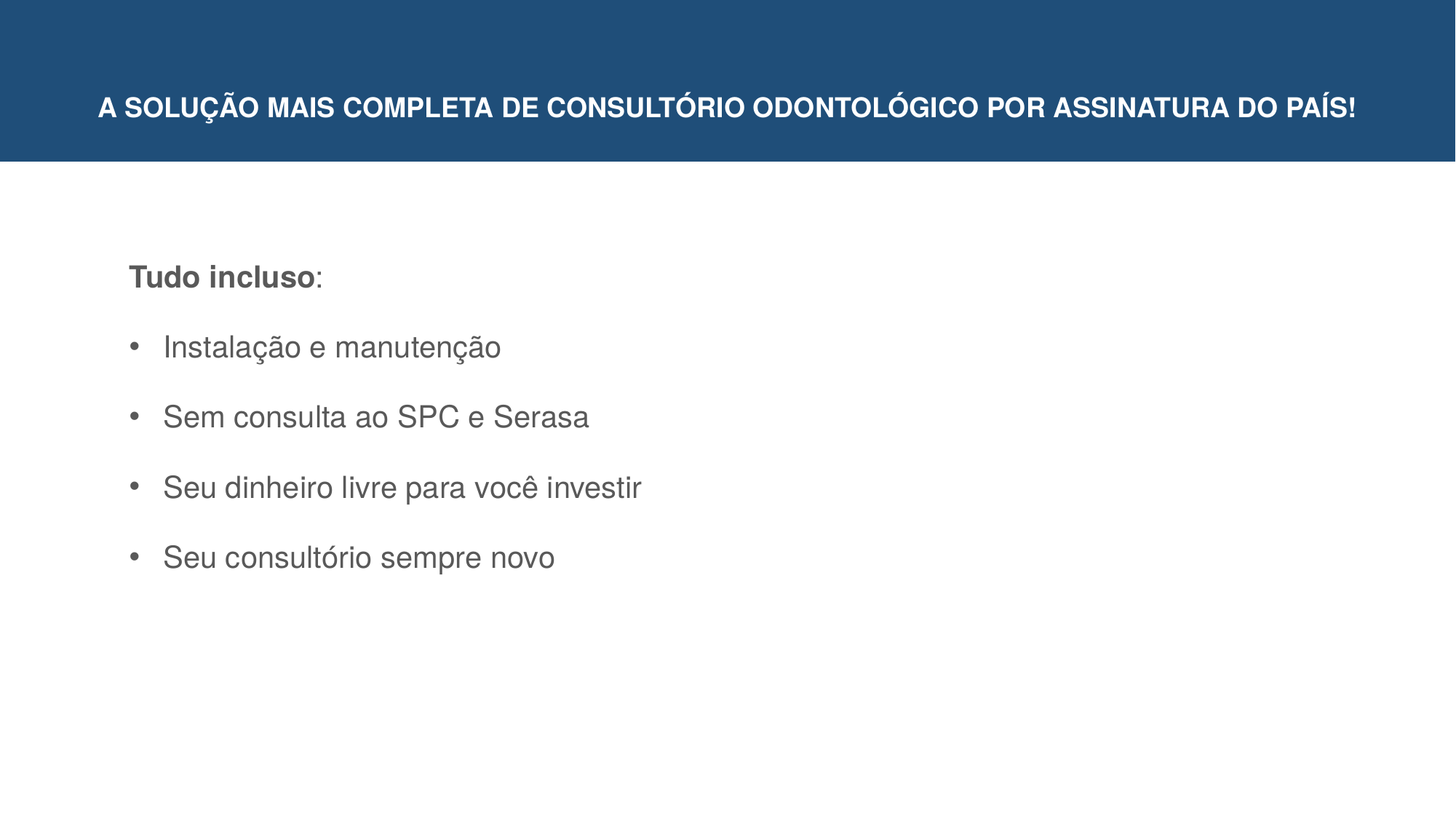

# A SOLUÇÃO MAIS COMPLETA DE CONSULTÓRIO ODONTOLÓGICO POR ASSINATURA DO PAÍS!

Tudo incluso:
Instalação e manutenção
Sem consulta ao SPC e Serasa
Seu dinheiro livre para você investir
Seu consultório sempre novo